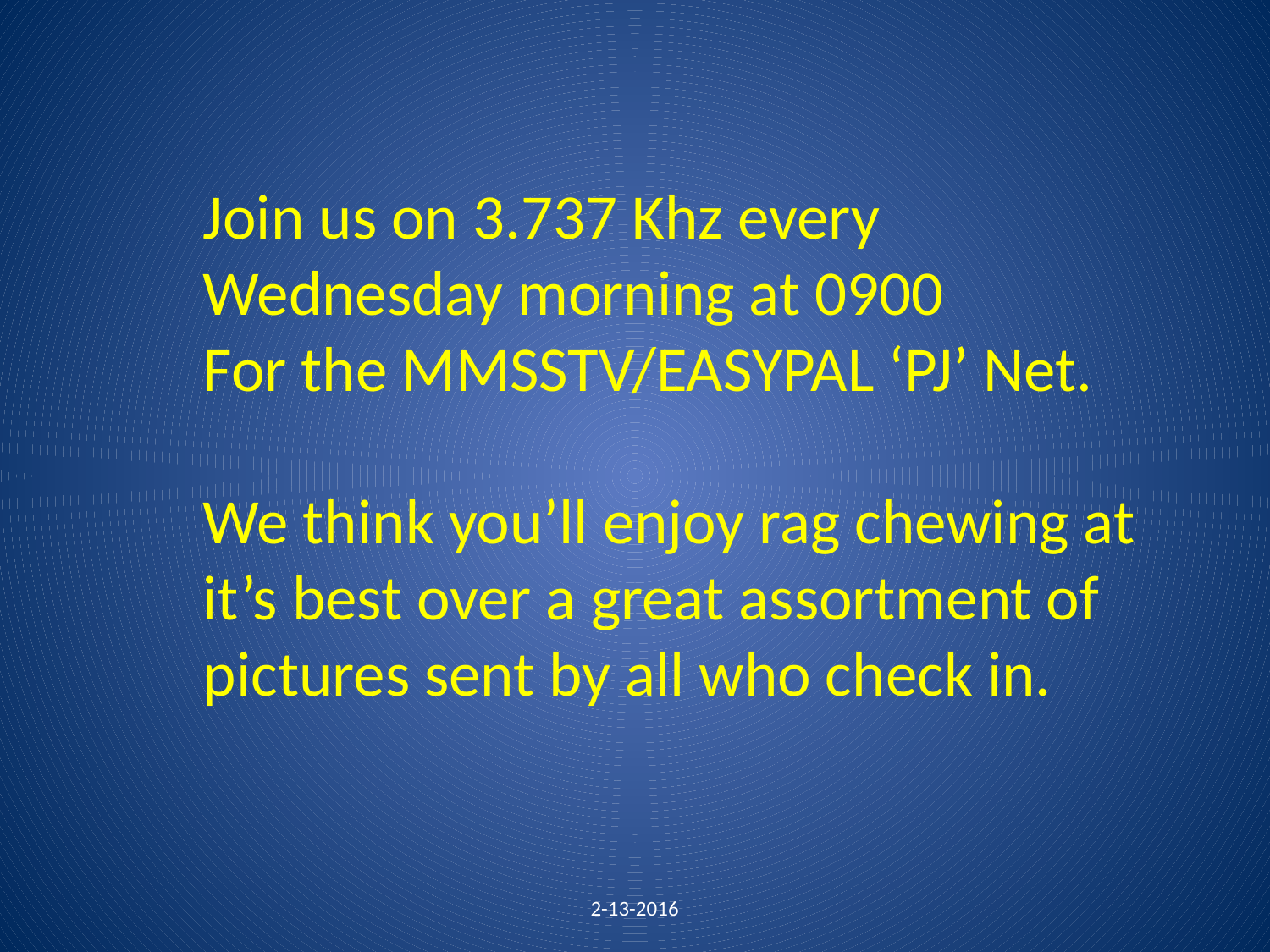

Join us on 3.737 Khz every Wednesday morning at 0900
For the MMSSTV/EASYPAL ‘PJ’ Net.

We think you’ll enjoy rag chewing at it’s best over a great assortment of pictures sent by all who check in.
2-13-2016